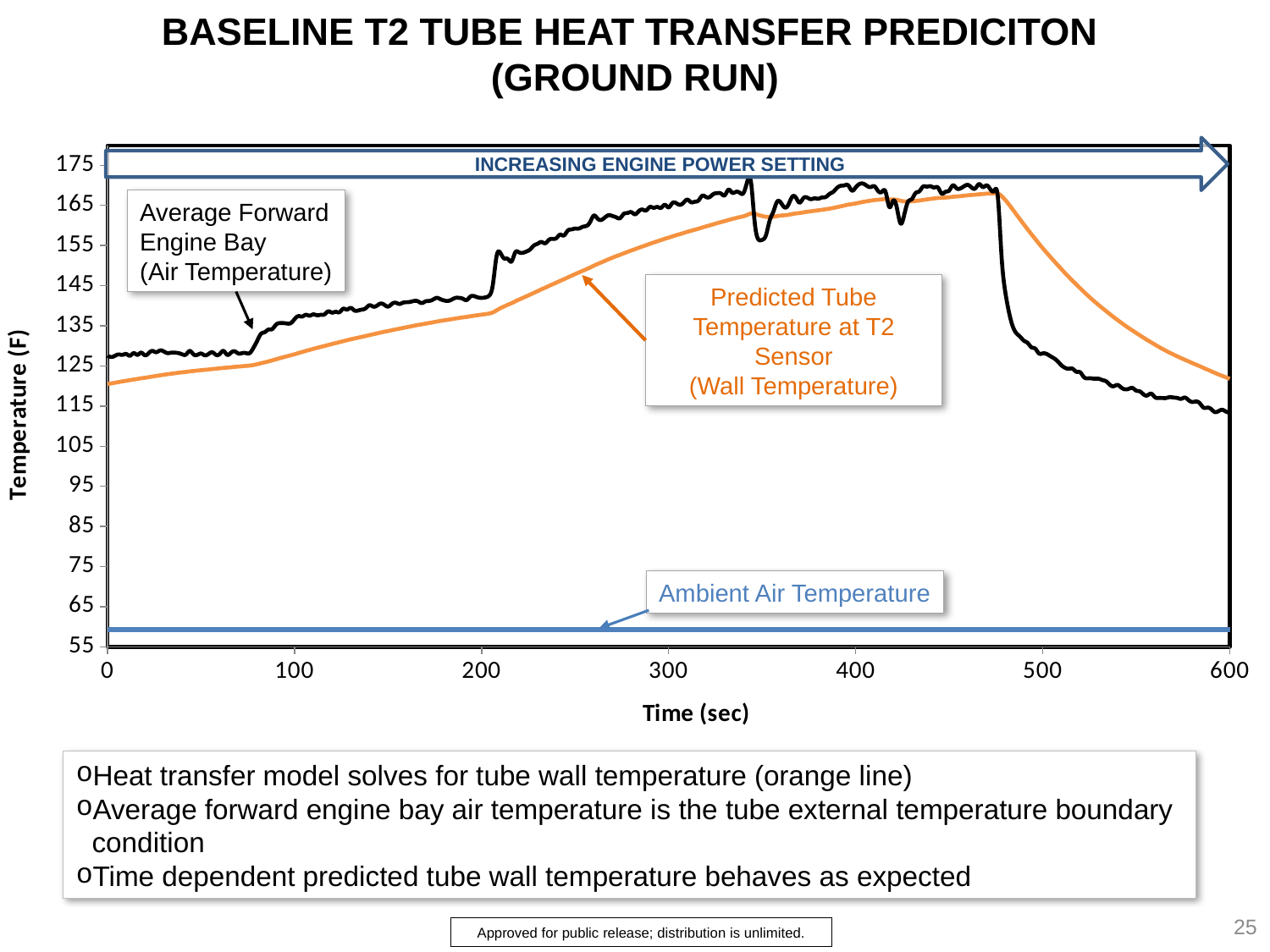

# BASELINE T2 TUBE HEAT TRANSFER PREDICITON (GROUND RUN)

### Chart

| Category | tbay (F) | ttinf (F) | Twout |
|---|---|---|---|
INCREASING ENGINE POWER SETTING
Average Forward
Engine Bay
(Air Temperature)
Predicted Tube Temperature at T2 Sensor
(Wall Temperature)
Ambient Air Temperature
Heat transfer model solves for tube wall temperature (orange line)
Average forward engine bay air temperature is the tube external temperature boundary condition
Time dependent predicted tube wall temperature behaves as expected
25
Approved for public release; distribution is unlimited.